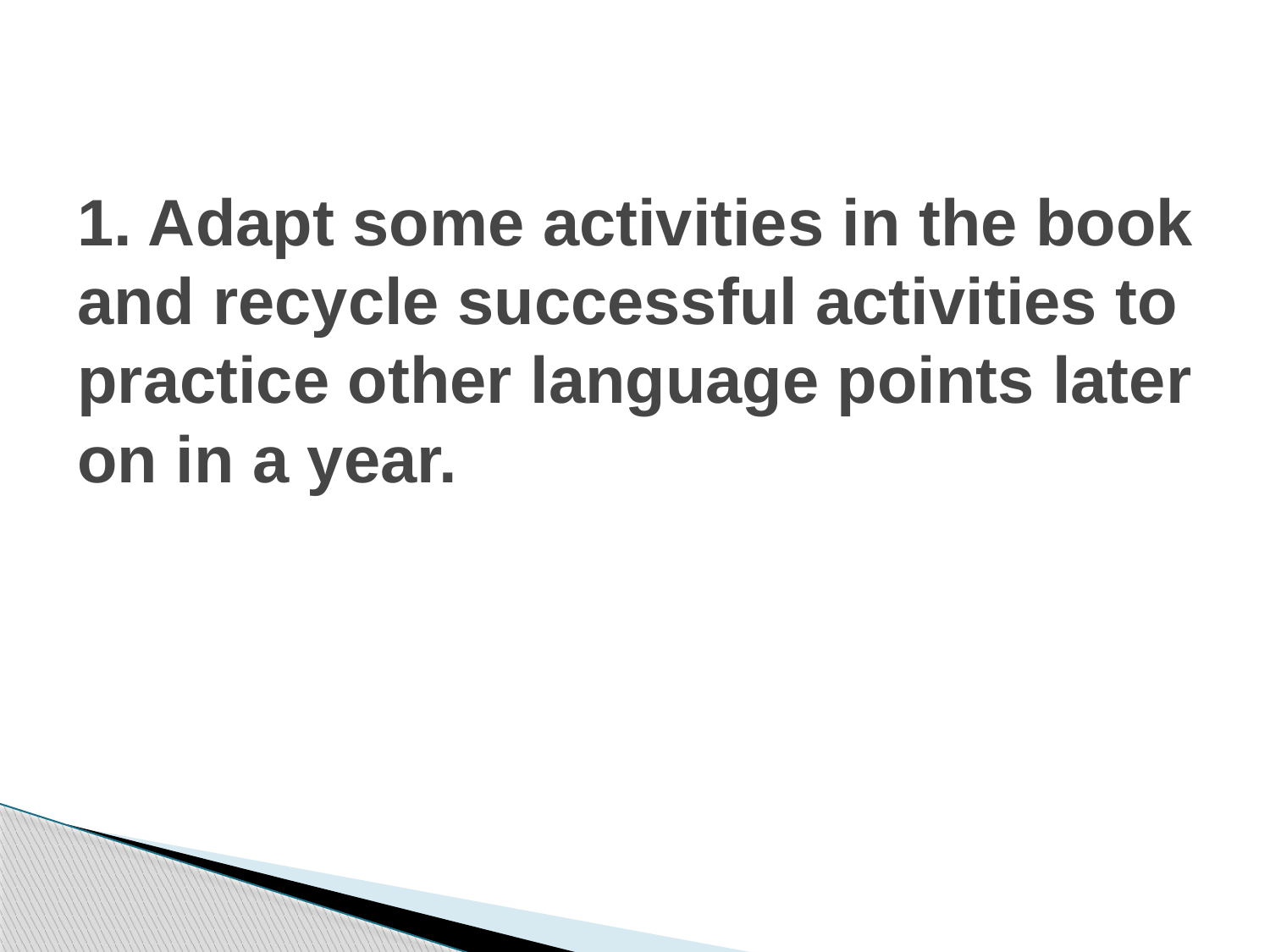

# 1. Adapt some activities in the book and recycle successful activities to practice other language points later on in a year.